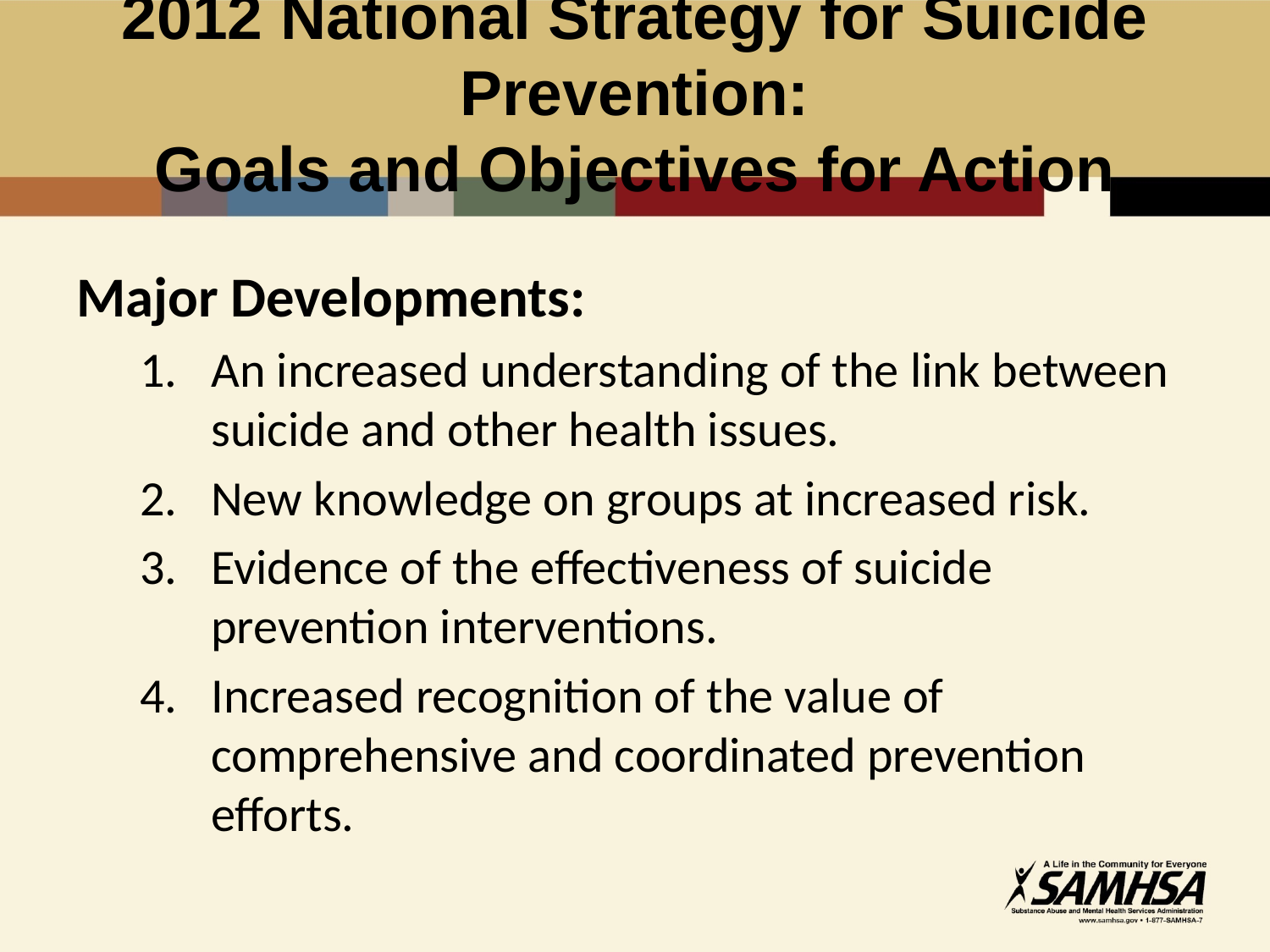

# 2012 National Strategy for Suicide Prevention: Goals and Objectives for Action
Major Developments:
An increased understanding of the link between suicide and other health issues.
New knowledge on groups at increased risk.
Evidence of the effectiveness of suicide prevention interventions.
Increased recognition of the value of comprehensive and coordinated prevention efforts.